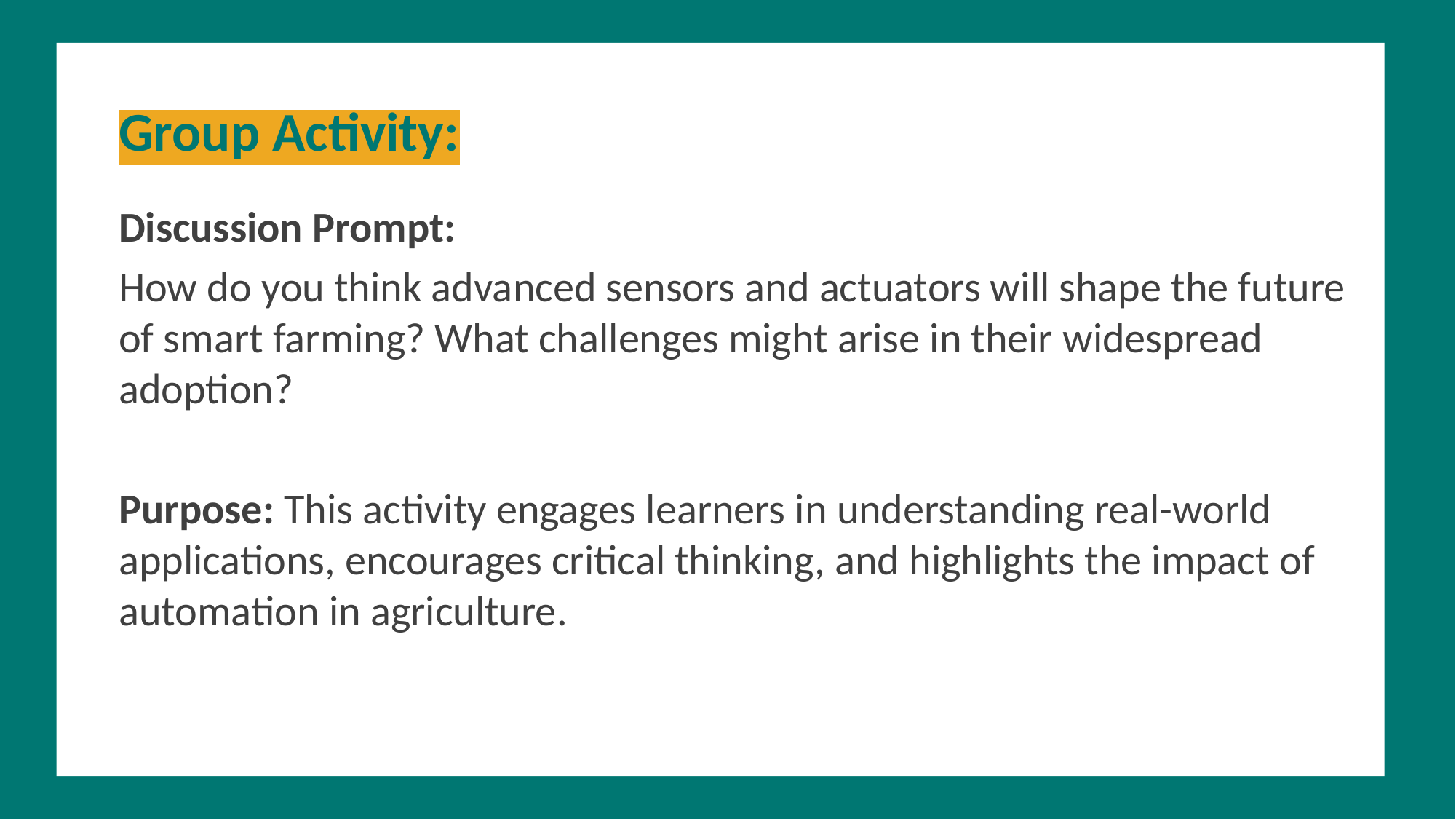

Group Activity:
Discussion Prompt:
How do you think advanced sensors and actuators will shape the future of smart farming? What challenges might arise in their widespread adoption?

Purpose: This activity engages learners in understanding real-world applications, encourages critical thinking, and highlights the impact of automation in agriculture.